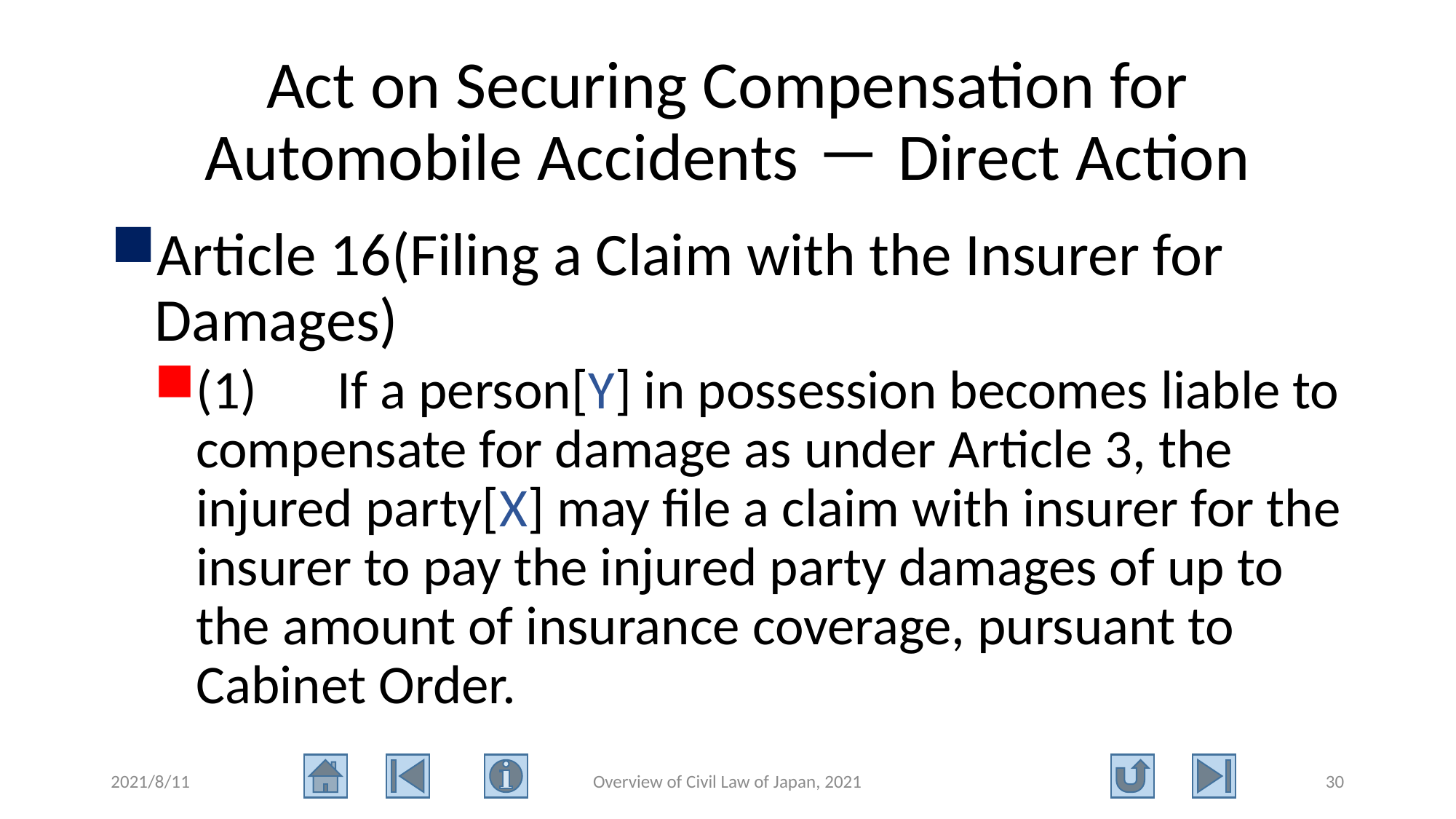

# Act on Securing Compensation for Automobile Accidents－Direct Action
Article 16(Filing a Claim with the Insurer for Damages)
(1)　If a person[Y] in possession becomes liable to compensate for damage as under Article 3, the injured party[X] may file a claim with insurer for the insurer to pay the injured party damages of up to the amount of insurance coverage, pursuant to Cabinet Order.
2021/8/11
Overview of Civil Law of Japan, 2021
30